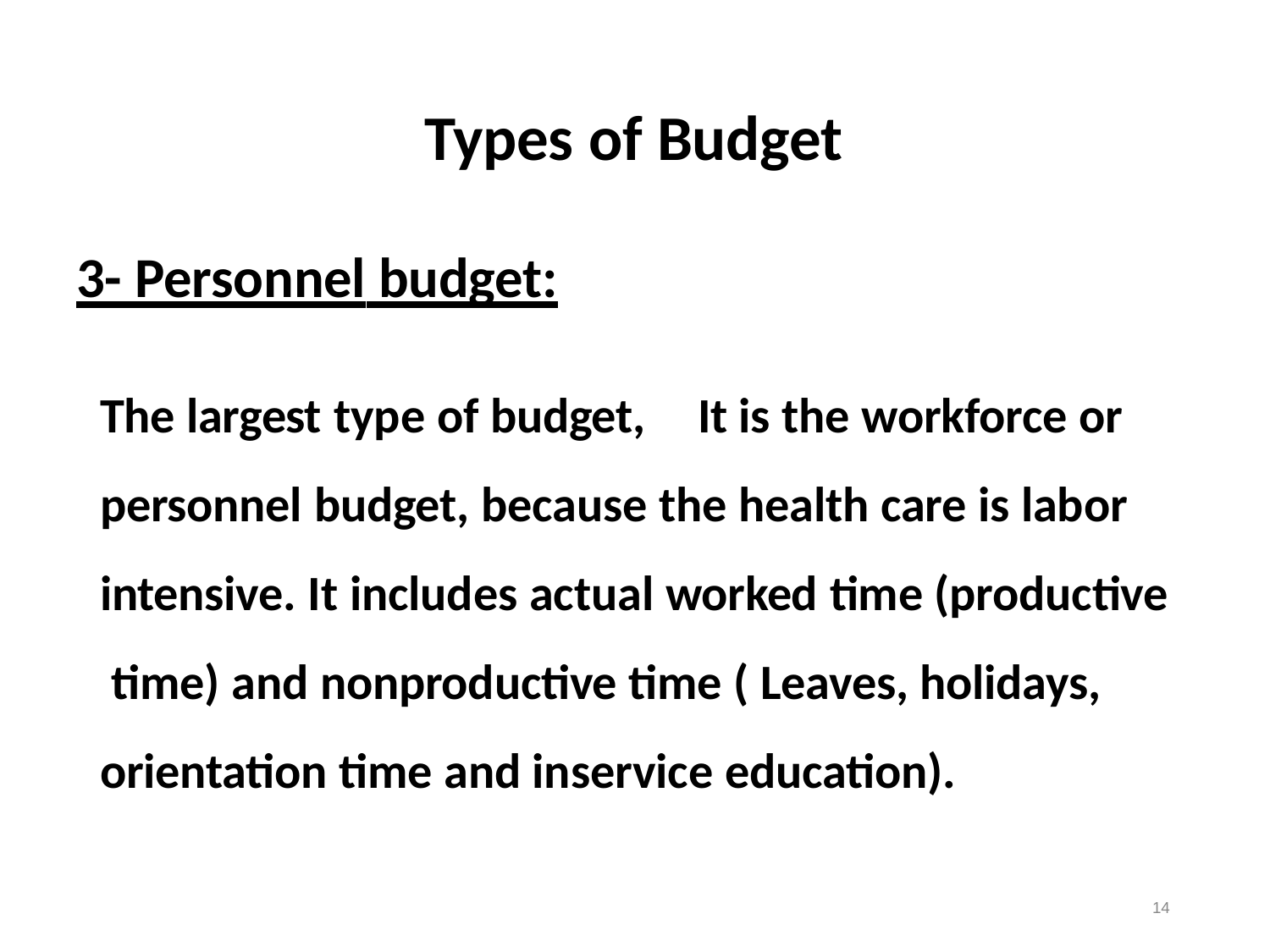

# Types of Budget
3- Personnel budget:
The largest type of budget,	It is the workforce or  personnel budget, because the health care is labor  intensive. It includes actual worked time (productive  time) and nonproductive time ( Leaves, holidays,  orientation time and inservice education).
14